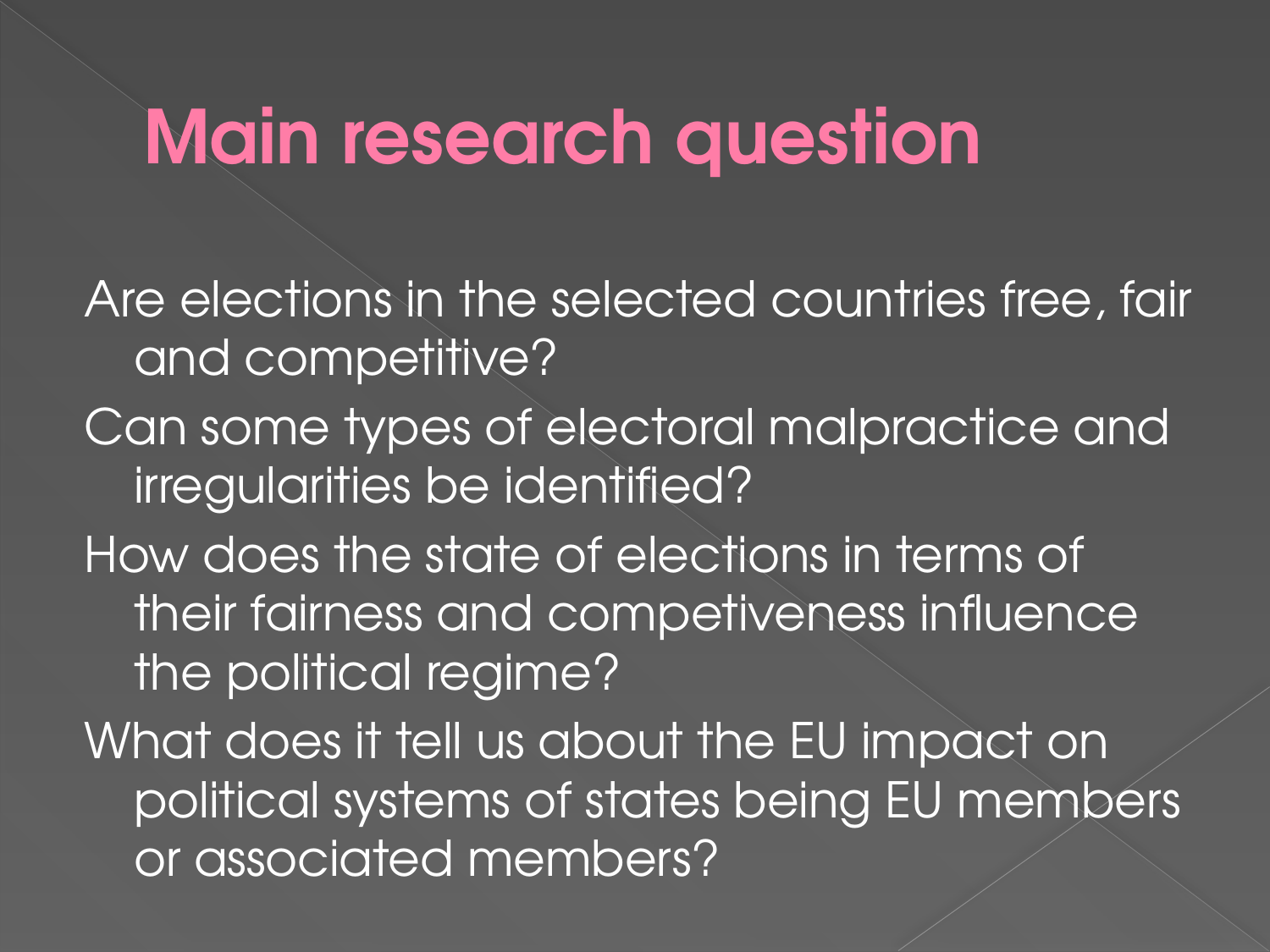

# Main research question
Are elections in the selected countries free, fair and competitive?
Can some types of electoral malpractice and irregularities be identified?
How does the state of elections in terms of their fairness and competiveness influence the political regime?
What does it tell us about the EU impact on political systems of states being EU members or associated members?